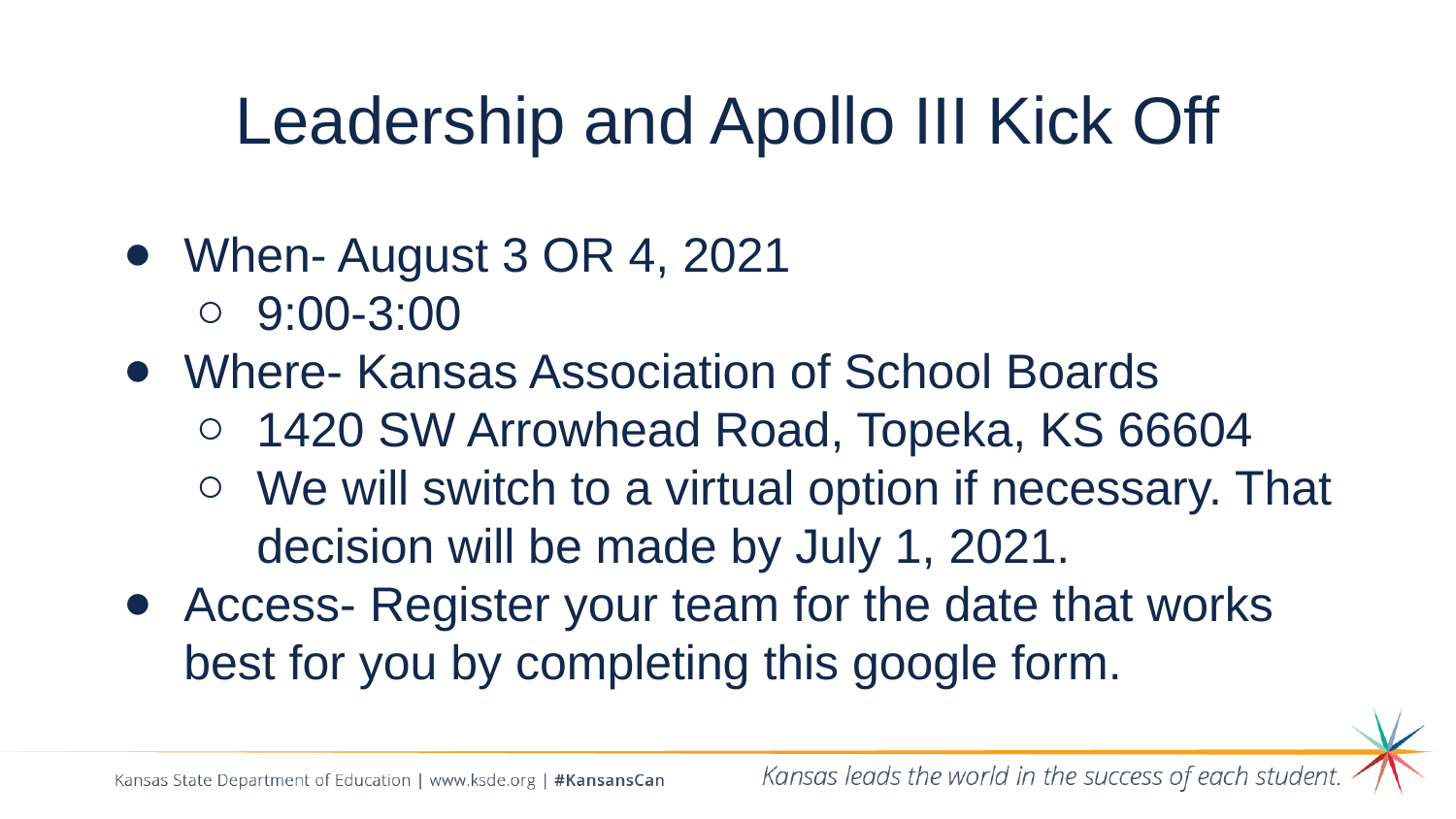

# Leadership and Apollo III Kick Off
When- August 3 OR 4, 2021
9:00-3:00
Where- Kansas Association of School Boards
1420 SW Arrowhead Road, Topeka, KS 66604
We will switch to a virtual option if necessary. That decision will be made by July 1, 2021.
Access- Register your team for the date that works best for you by completing this google form.